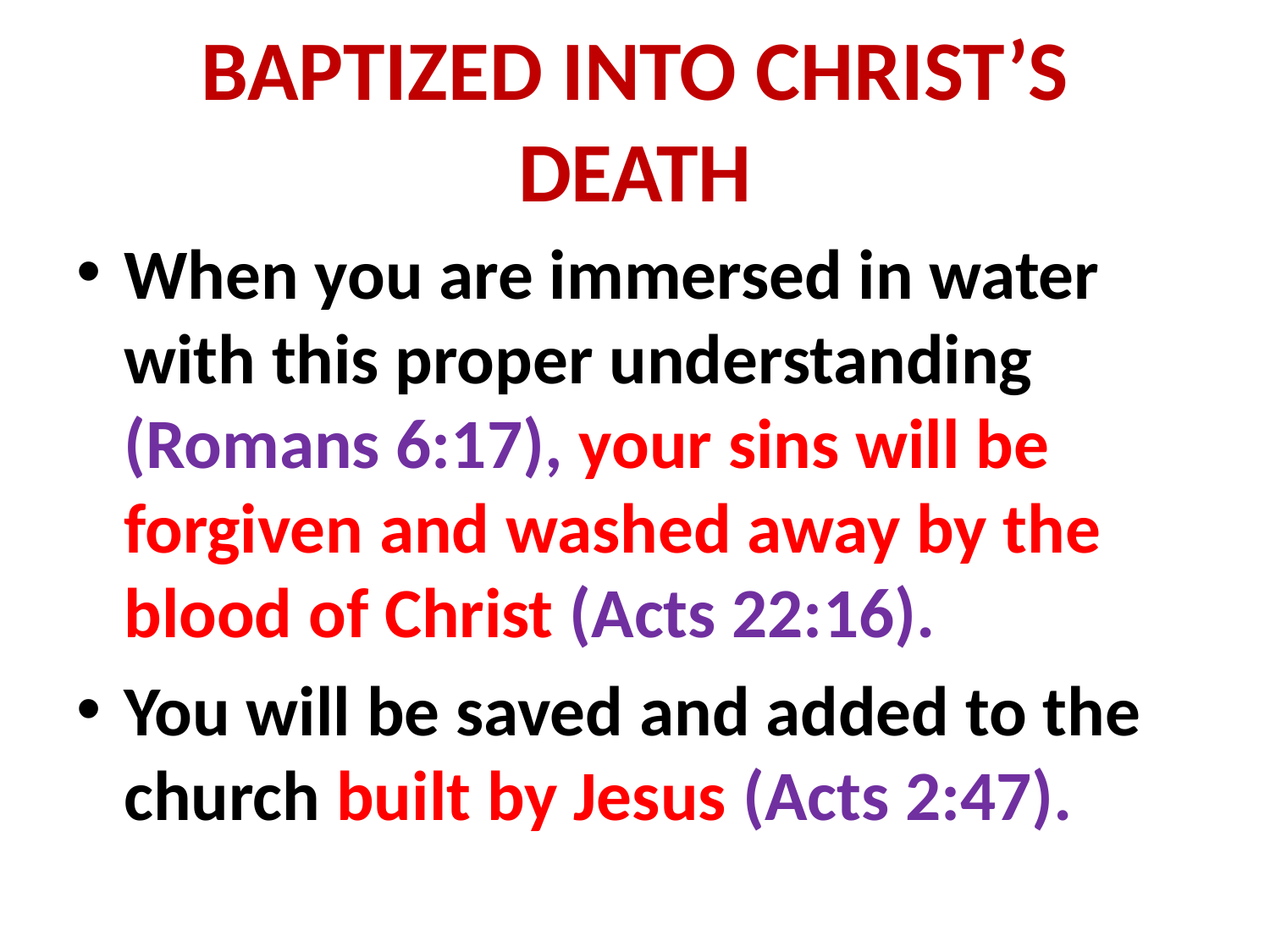

# BAPTIZED INTO CHRIST’S DEATH
When you are immersed in water with this proper understanding (Romans 6:17), your sins will be forgiven and washed away by the blood of Christ (Acts 22:16).
You will be saved and added to the church built by Jesus (Acts 2:47).